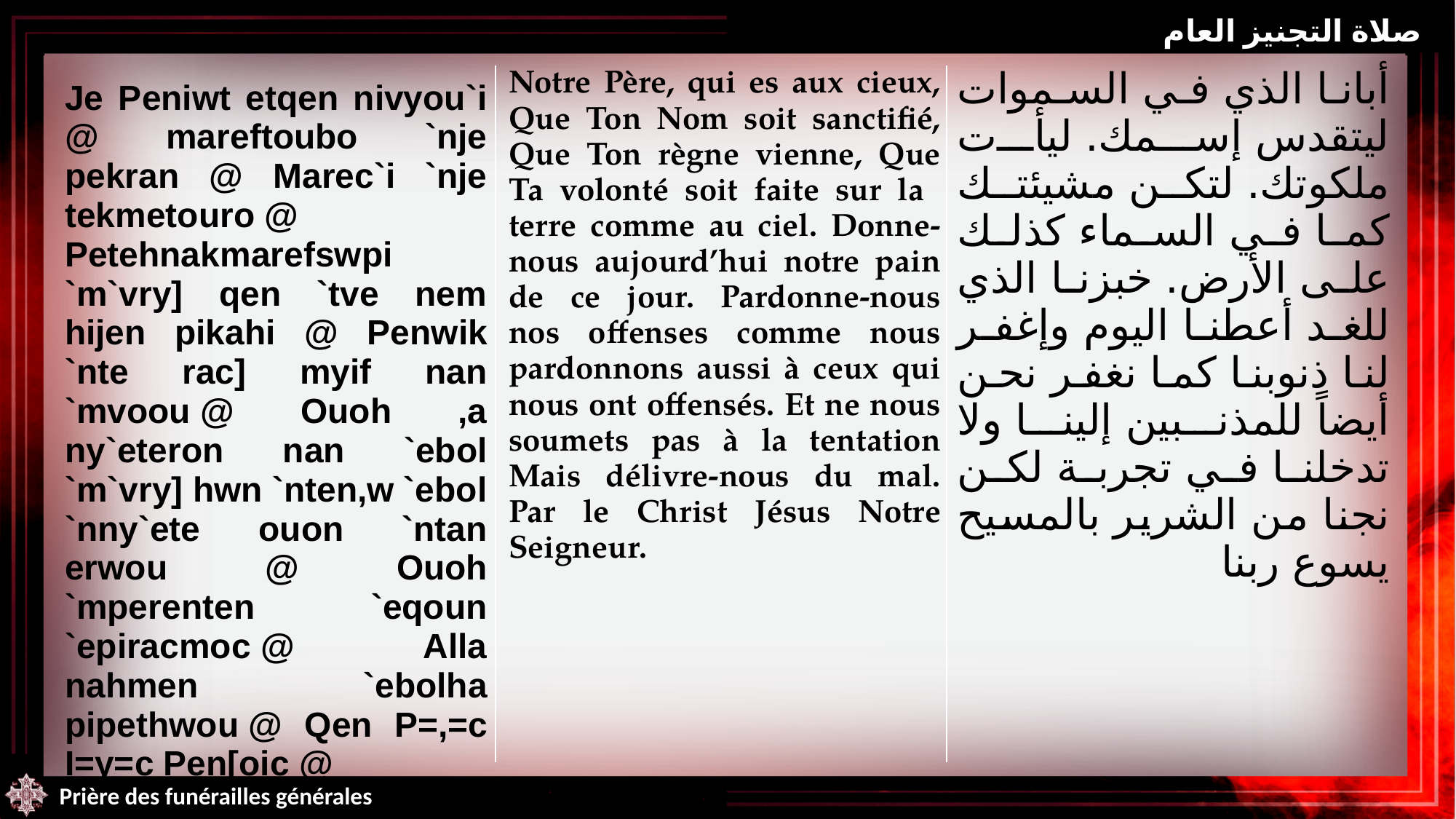

صلاة التجنيز العام
| Je Peniwt etqen nivyou`i @ mareftoubo `nje pekran @ Marec`i `nje tekmetouro @ Petehnakmarefswpi `m`vry] qen `tve nem hijen pikahi @ Penwik `nte rac] myif nan `mvoou @ Ouoh ,a ny`eteron nan `ebol `m`vry] hwn `nten,w `ebol `nny`ete ouon `ntan erwou @ Ouoh `mperenten `eqoun `epiracmoc @ Alla nahmen `ebolha pipethwou @ Qen P=,=c I=y=c Pen[oic @ | Notre Père, qui es aux cieux, Que Ton Nom soit sanctifié, Que Ton règne vienne, Que Ta volonté soit faite sur la terre comme au ciel. Donne-nous aujourd’hui notre pain de ce jour. Pardonne-nous nos offenses comme nous pardonnons aussi à ceux qui nous ont offensés. Et ne nous soumets pas à la tentation Mais délivre-nous du mal. Par le Christ Jésus Notre Seigneur. | أبانا الذي في السموات ليتقدس إسمك. ليأت ملكوتك. لتكن مشيئتك كما في السماء كذلك على الأرض. خبزنا الذي للغد أعطنا اليوم وإغفر لنا ذنوبنا كما نغفر نحن أيضاً للمذنبين إلينا ولا تدخلنا في تجربة لكن نجنا من الشرير بالمسيح يسوع ربنا |
| --- | --- | --- |
Prière des funérailles générales